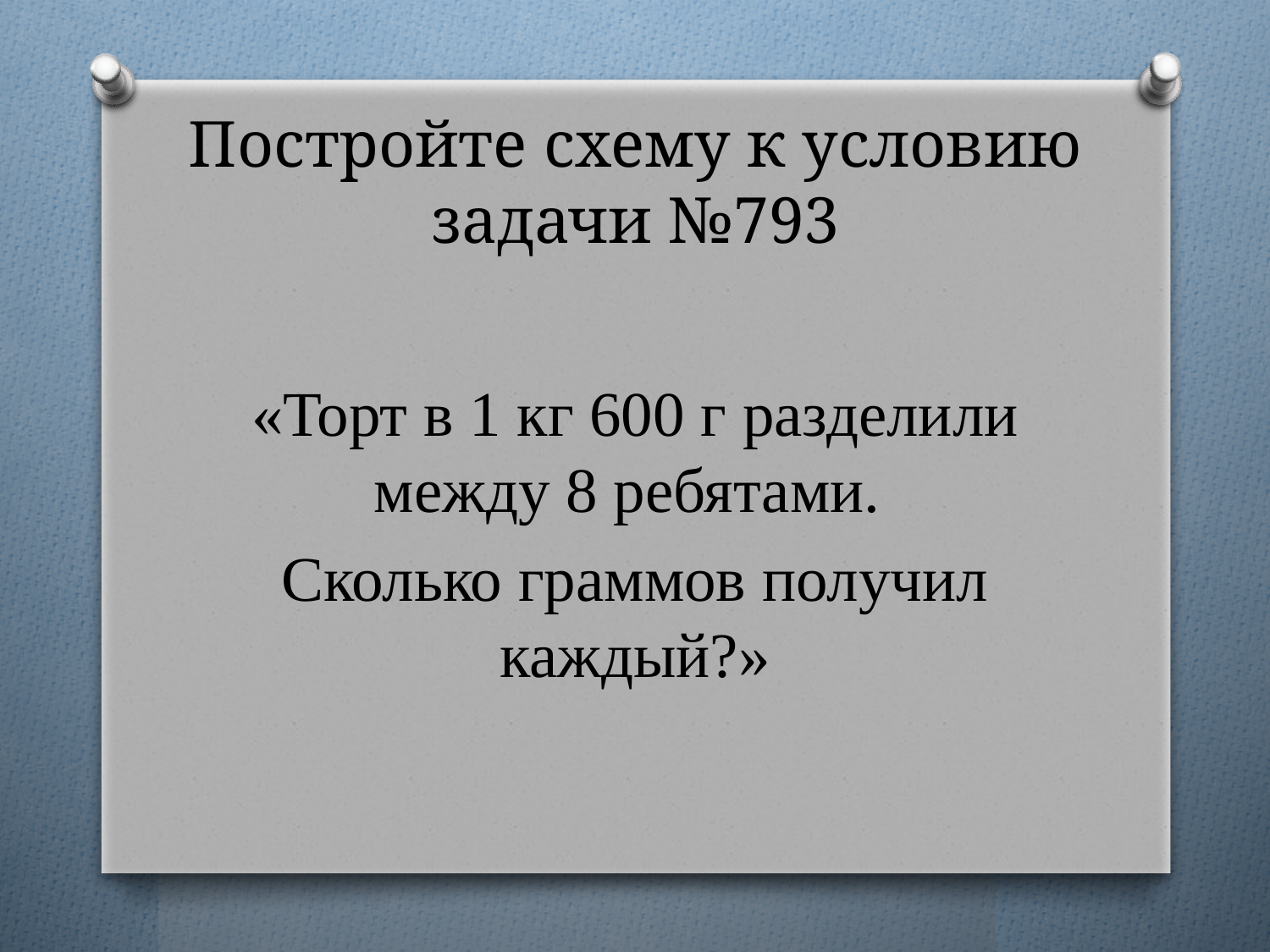

# Постройте схему к условию задачи №793
«Торт в 1 кг 600 г разделили между 8 ребятами.
Сколько граммов получил каждый?»